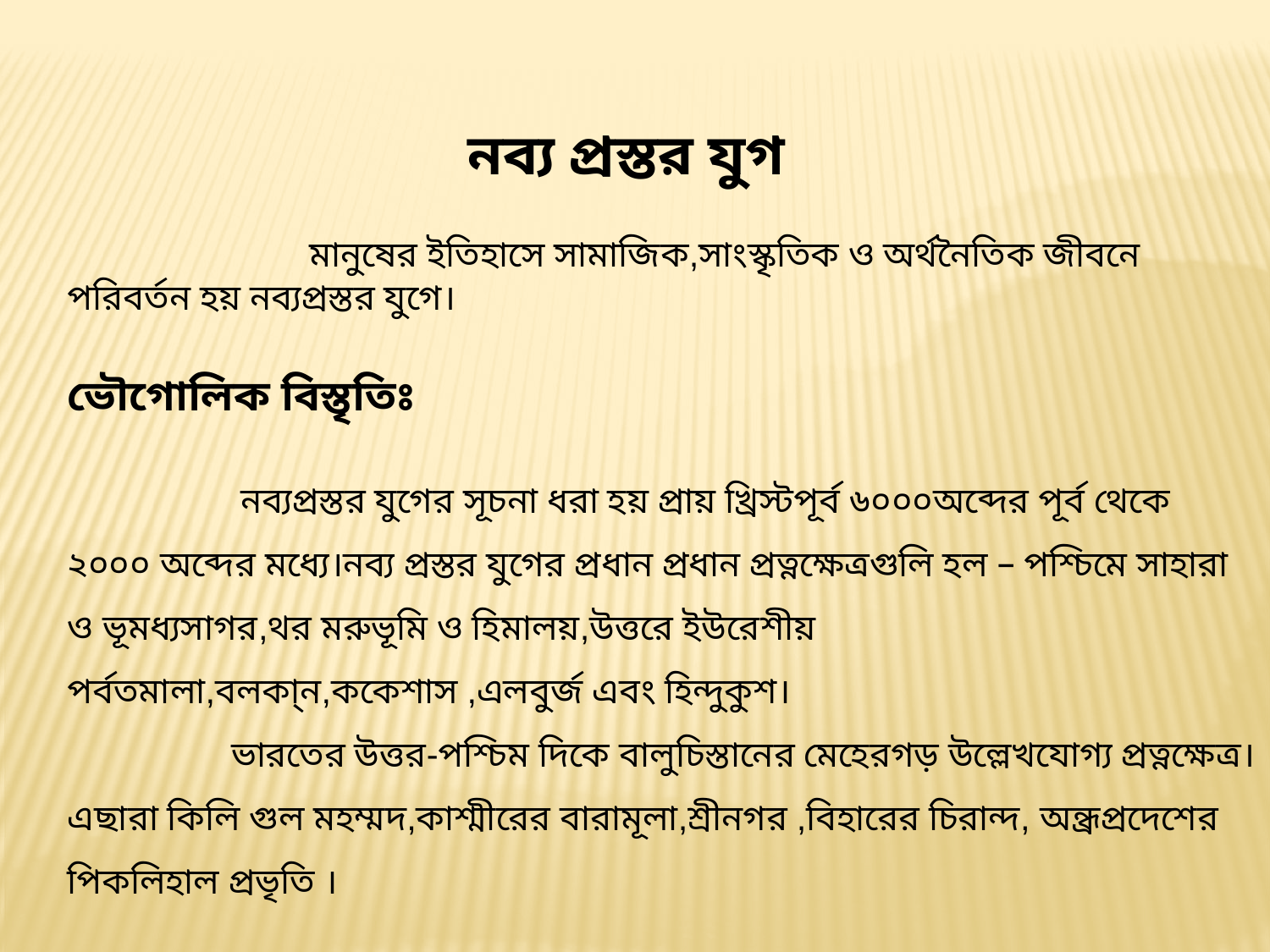

নব্য প্রস্তর যুগ

                      মানুষের ইতিহাসে সামাজিক,সাংস্কৃতিক ও অর্থনৈতিক জীবনে পরিবর্তন হয় নব্যপ্রস্তর যুগে।

ভৌগোলিক বিস্তৃতিঃ

                     নব্যপ্রস্তর যুগের সূচনা ধরা হয় প্রায় খ্রিস্টপূর্ব ৬০০০অব্দের পূর্ব থেকে  ২০০০ অব্দের মধ্যে।নব্য প্রস্তর যুগের প্রধান প্রধান প্রত্নক্ষেত্রগুলি হল – পশ্চিমে সাহারা ও ভূমধ্যসাগর,থর মরুভূমি ও হিমালয়,উত্তরে ইউরেশীয় পর্বতমালা,বলকা্‌ন,ককেশাস ,এলবুর্জ এবং হিন্দুকুশ।
                  ভারতের উত্তর-পশ্চিম দিকে বালুচিস্তানের মেহেরগড় উল্লেখযোগ্য প্রত্নক্ষেত্র।এছারা কিলি গুল মহম্মদ,কাশ্মীরের বারামূলা,শ্রীনগর ,বিহারের চিরান্দ, অন্ধ্রপ্রদেশের পিকলিহাল প্রভৃতি ।